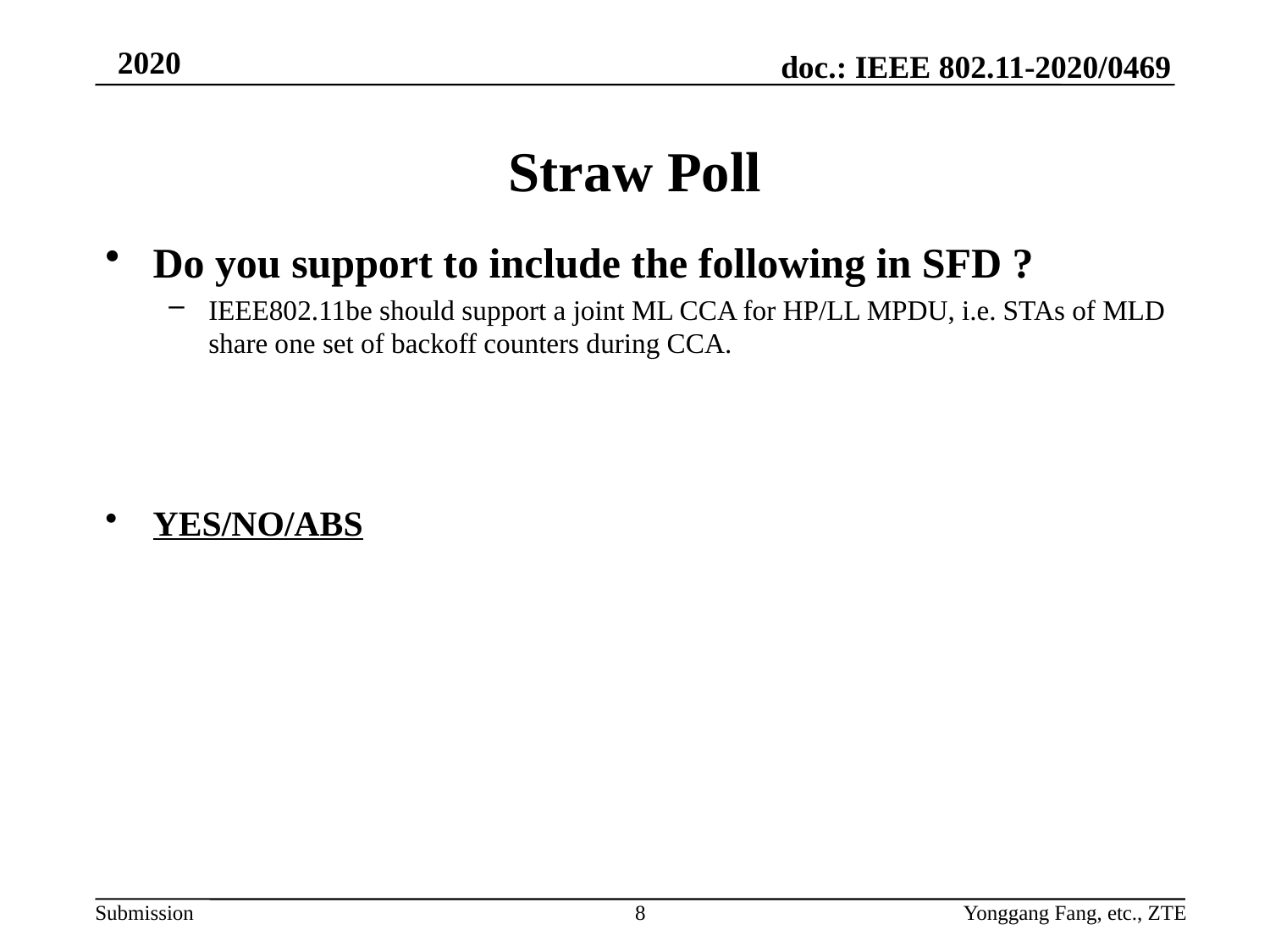

# Straw Poll
Do you support to include the following in SFD ?
IEEE802.11be should support a joint ML CCA for HP/LL MPDU, i.e. STAs of MLD share one set of backoff counters during CCA.

YES/NO/ABS

8
Yonggang Fang, etc., ZTE